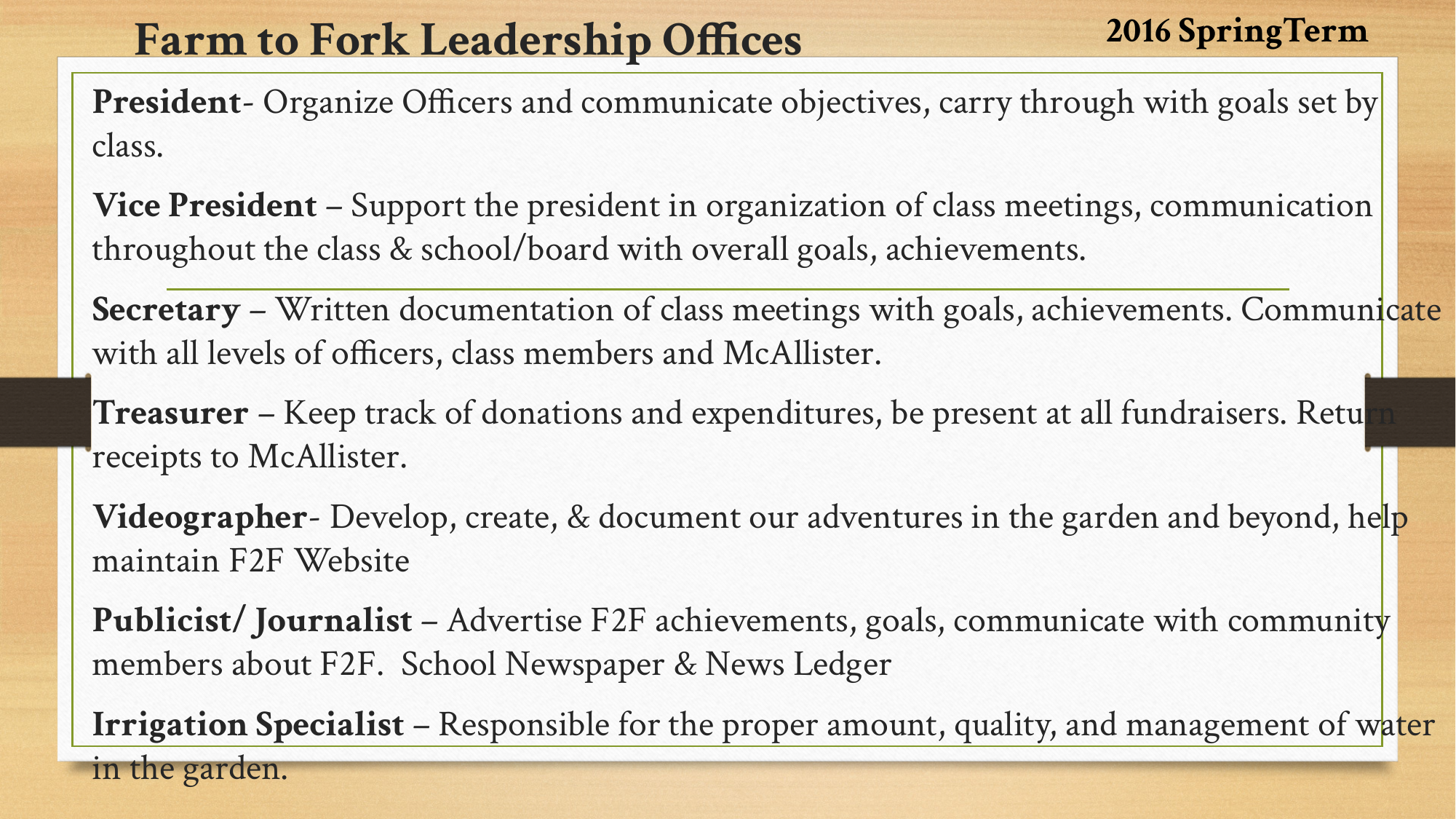

# Farm to Fork Leadership Offices
2016 SpringTerm
President- Organize Officers and communicate objectives, carry through with goals set by class.
Vice President – Support the president in organization of class meetings, communication throughout the class & school/board with overall goals, achievements.
Secretary – Written documentation of class meetings with goals, achievements. Communicate with all levels of officers, class members and McAllister.
Treasurer – Keep track of donations and expenditures, be present at all fundraisers. Return receipts to McAllister.
Videographer- Develop, create, & document our adventures in the garden and beyond, help maintain F2F Website
Publicist/ Journalist – Advertise F2F achievements, goals, communicate with community members about F2F.  School Newspaper & News Ledger
Irrigation Specialist – Responsible for the proper amount, quality, and management of water in the garden.